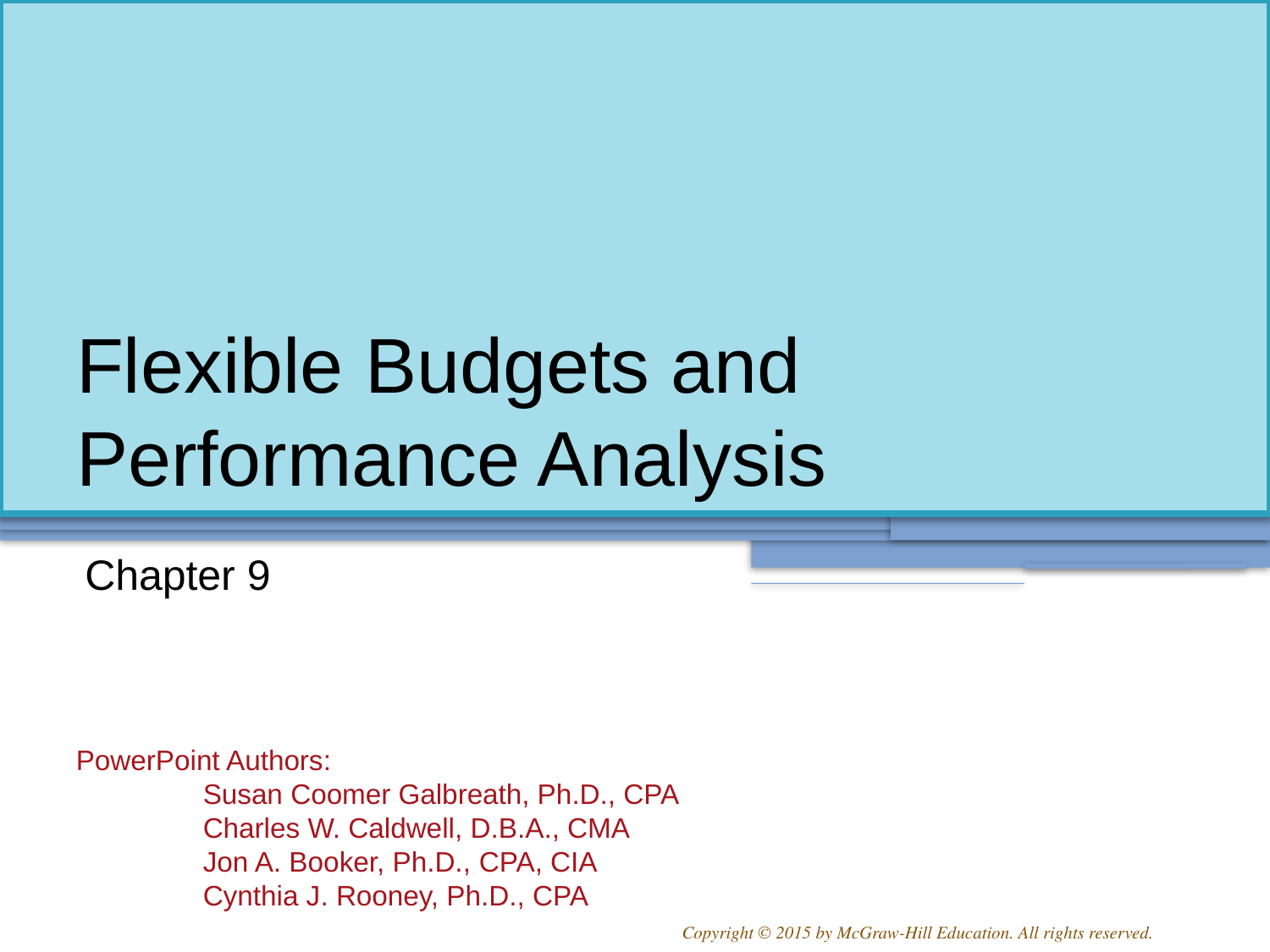

# Flexible Budgets and Performance Analysis
Chapter 9